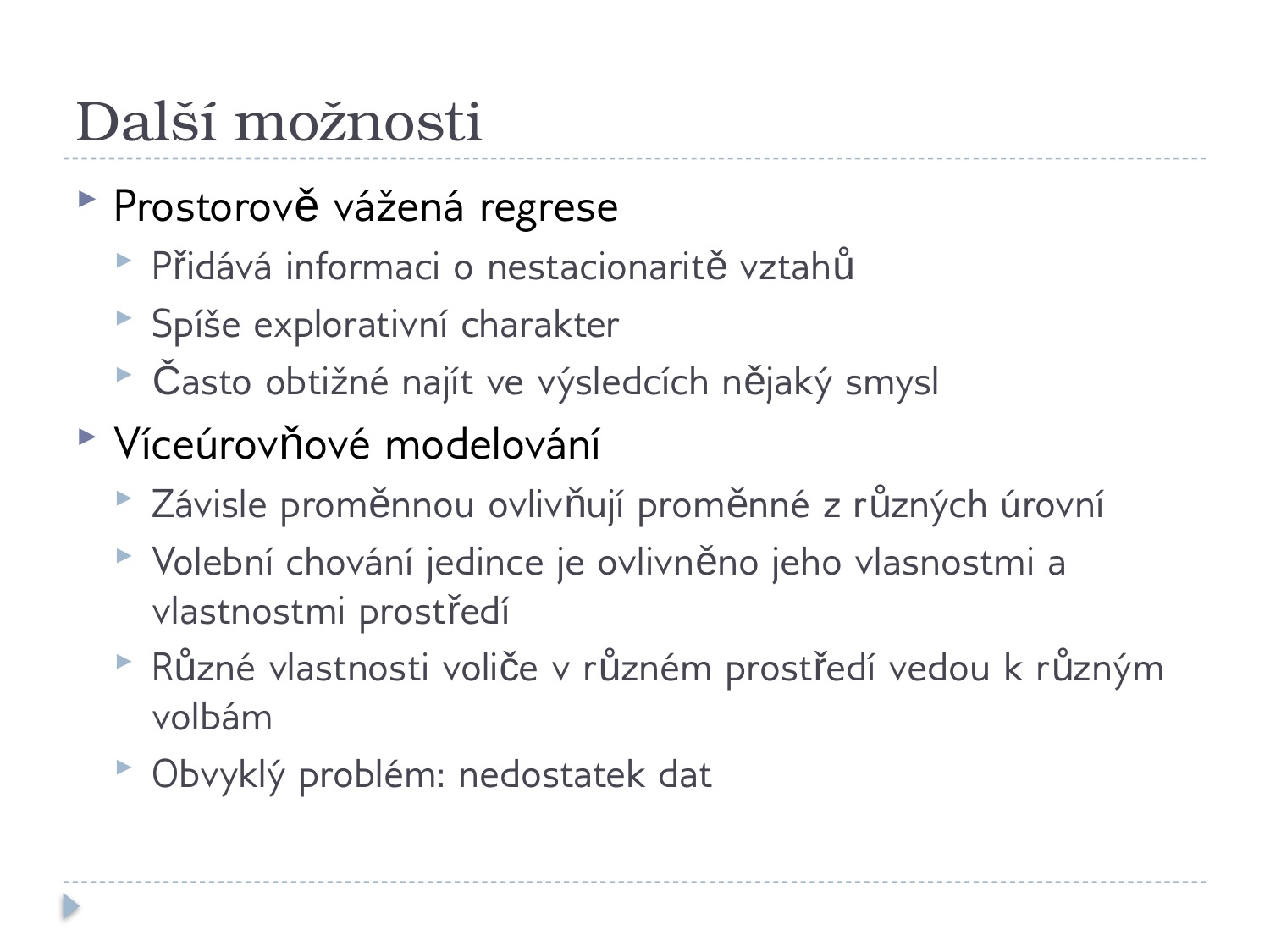

# Další možnosti
Prostorově vážená regrese
Přidává informaci o nestacionaritě vztahů
Spíše explorativní charakter
Často obtižné najít ve výsledcích nějaký smysl
Víceúrovňové modelování
Závisle proměnnou ovlivňují proměnné z různých úrovní
Volební chování jedince je ovlivněno jeho vlasnostmi a vlastnostmi prostředí
Různé vlastnosti voliče v různém prostředí vedou k různým volbám
Obvyklý problém: nedostatek dat